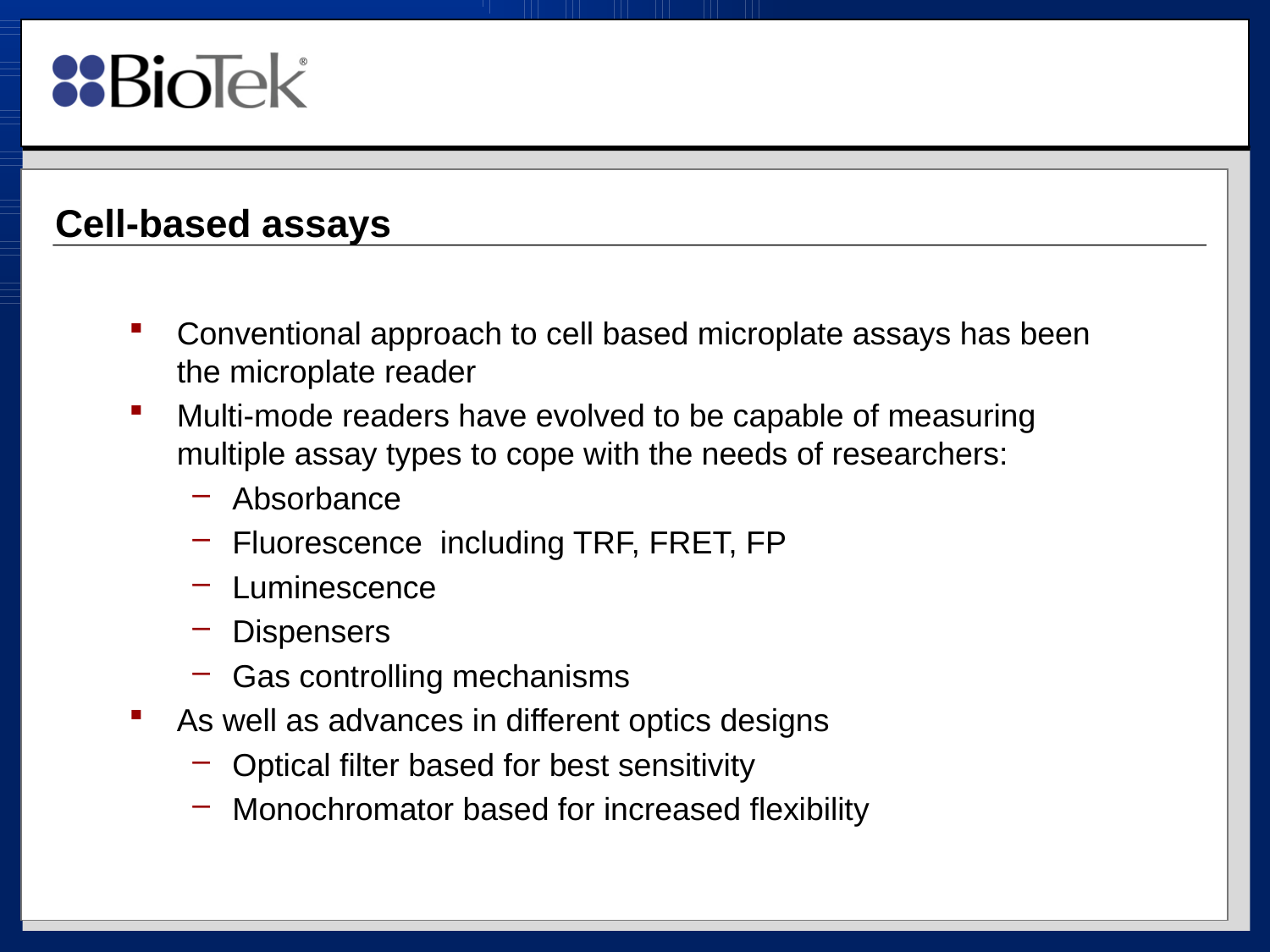

# Cell-based assays
Conventional approach to cell based microplate assays has been the microplate reader
Multi-mode readers have evolved to be capable of measuring multiple assay types to cope with the needs of researchers:
Absorbance
Fluorescence  including TRF, FRET, FP
Luminescence
Dispensers
Gas controlling mechanisms
As well as advances in different optics designs
Optical filter based for best sensitivity
Monochromator based for increased flexibility